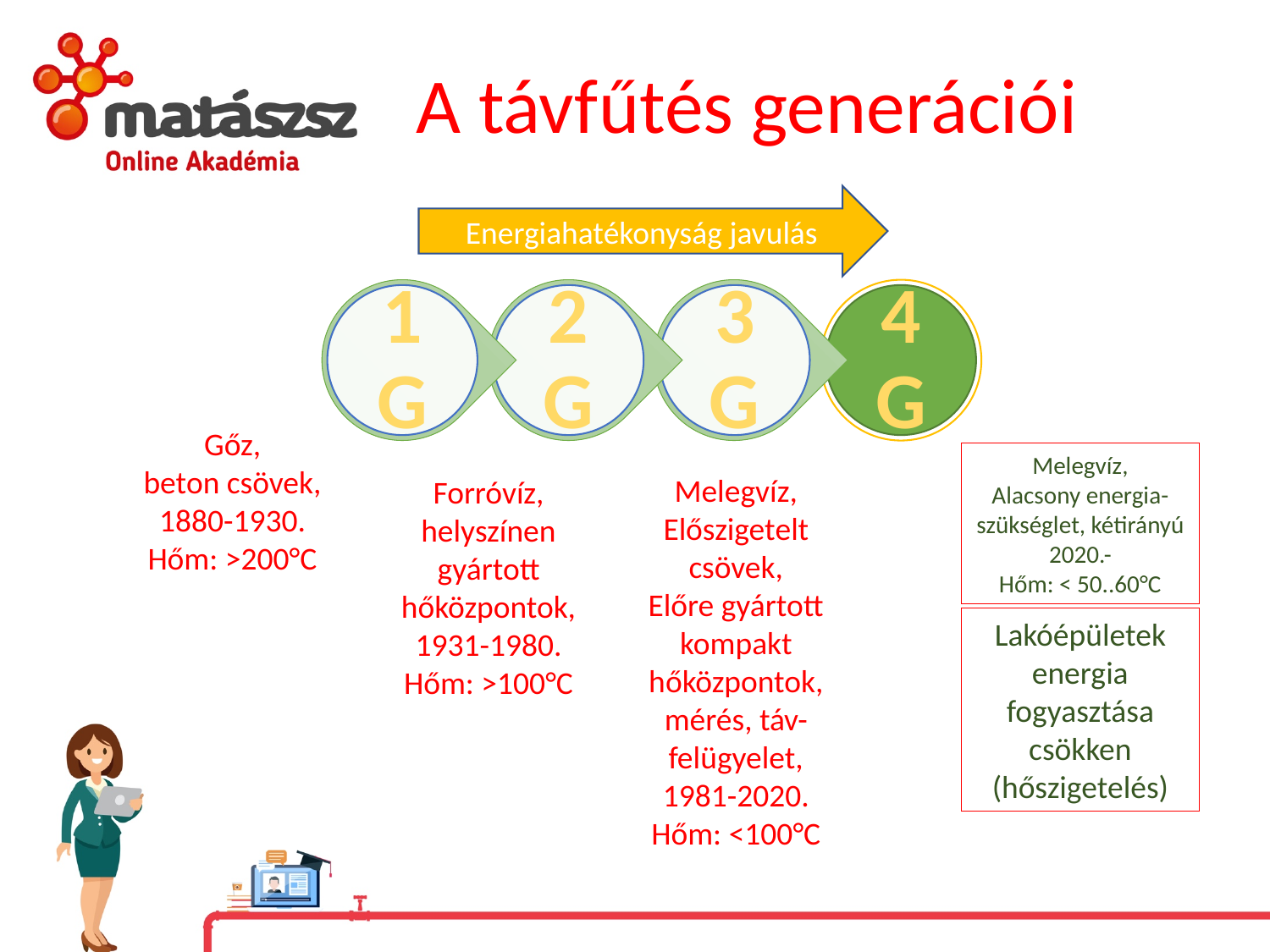

# A távfűtés generációi
Energiahatékonyság javulás
4G
3G
2G
1G
Gőz,
beton csövek,
1880-1930.
Hőm: >200°C
Melegvíz,
Alacsony energia- szükséglet, kétirányú
2020.-
Hőm: < 50..60°C
Melegvíz,
Előszigetelt csövek,
Előre gyártott kompakt hőközpontok, mérés, táv-felügyelet,
1981-2020.
Hőm: <100°C
Forróvíz,
helyszínen gyártott hőközpontok,
1931-1980.
Hőm: >100°C
Lakóépületek energia fogyasztása csökken (hőszigetelés)